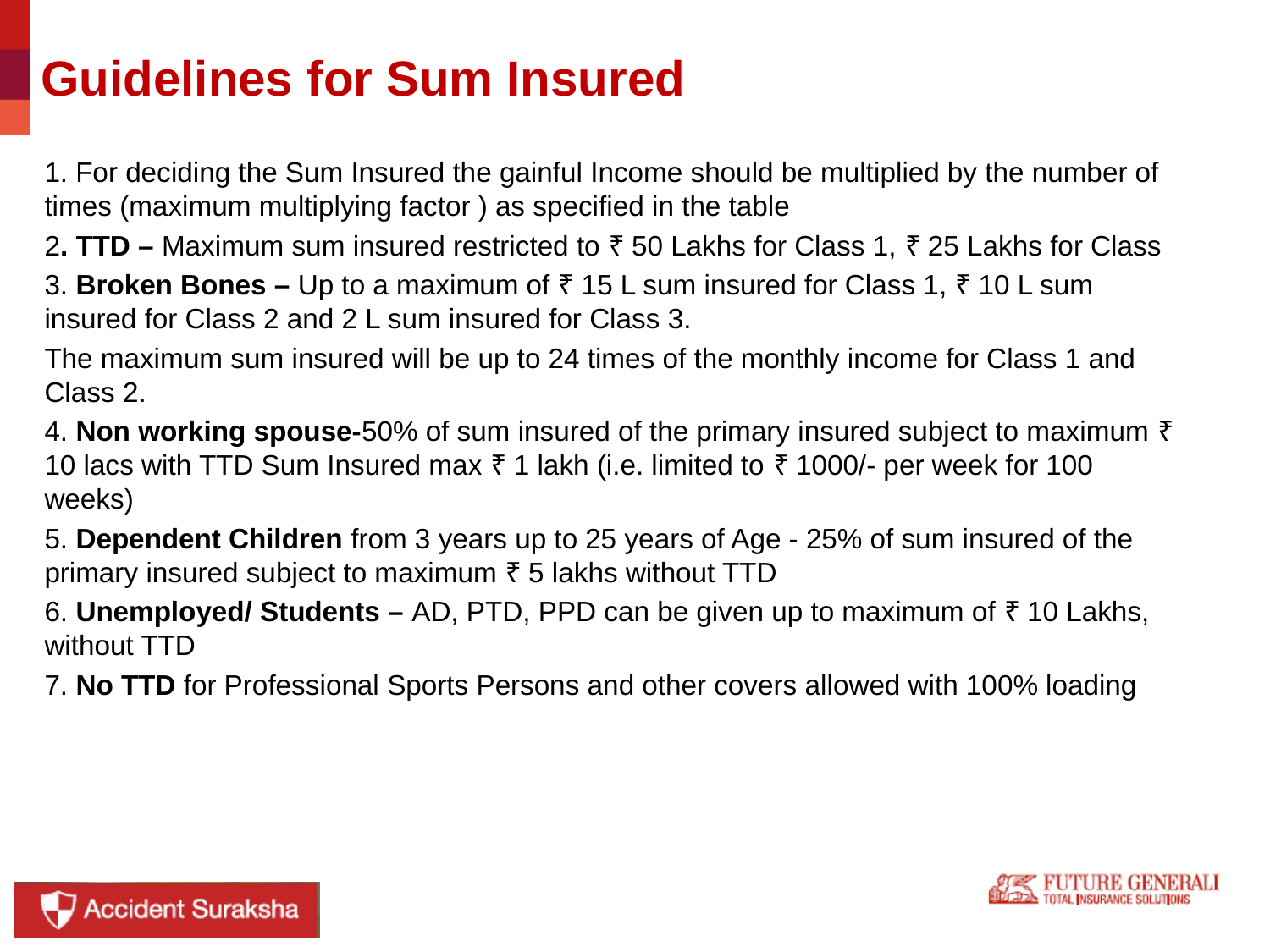

# Guidelines for Sum Insured
1. For deciding the Sum Insured the gainful Income should be multiplied by the number of times (maximum multiplying factor ) as specified in the table
2. TTD – Maximum sum insured restricted to ₹ 50 Lakhs for Class 1, ₹ 25 Lakhs for Class
3. Broken Bones – Up to a maximum of ₹ 15 L sum insured for Class 1, ₹ 10 L sum insured for Class 2 and 2 L sum insured for Class 3.
The maximum sum insured will be up to 24 times of the monthly income for Class 1 and Class 2.
4. Non working spouse-50% of sum insured of the primary insured subject to maximum ₹ 10 lacs with TTD Sum Insured max ₹ 1 lakh (i.e. limited to ₹ 1000/- per week for 100 weeks)
5. Dependent Children from 3 years up to 25 years of Age - 25% of sum insured of the primary insured subject to maximum ₹ 5 lakhs without TTD
6. Unemployed/ Students – AD, PTD, PPD can be given up to maximum of ₹ 10 Lakhs, without TTD
7. No TTD for Professional Sports Persons and other covers allowed with 100% loading